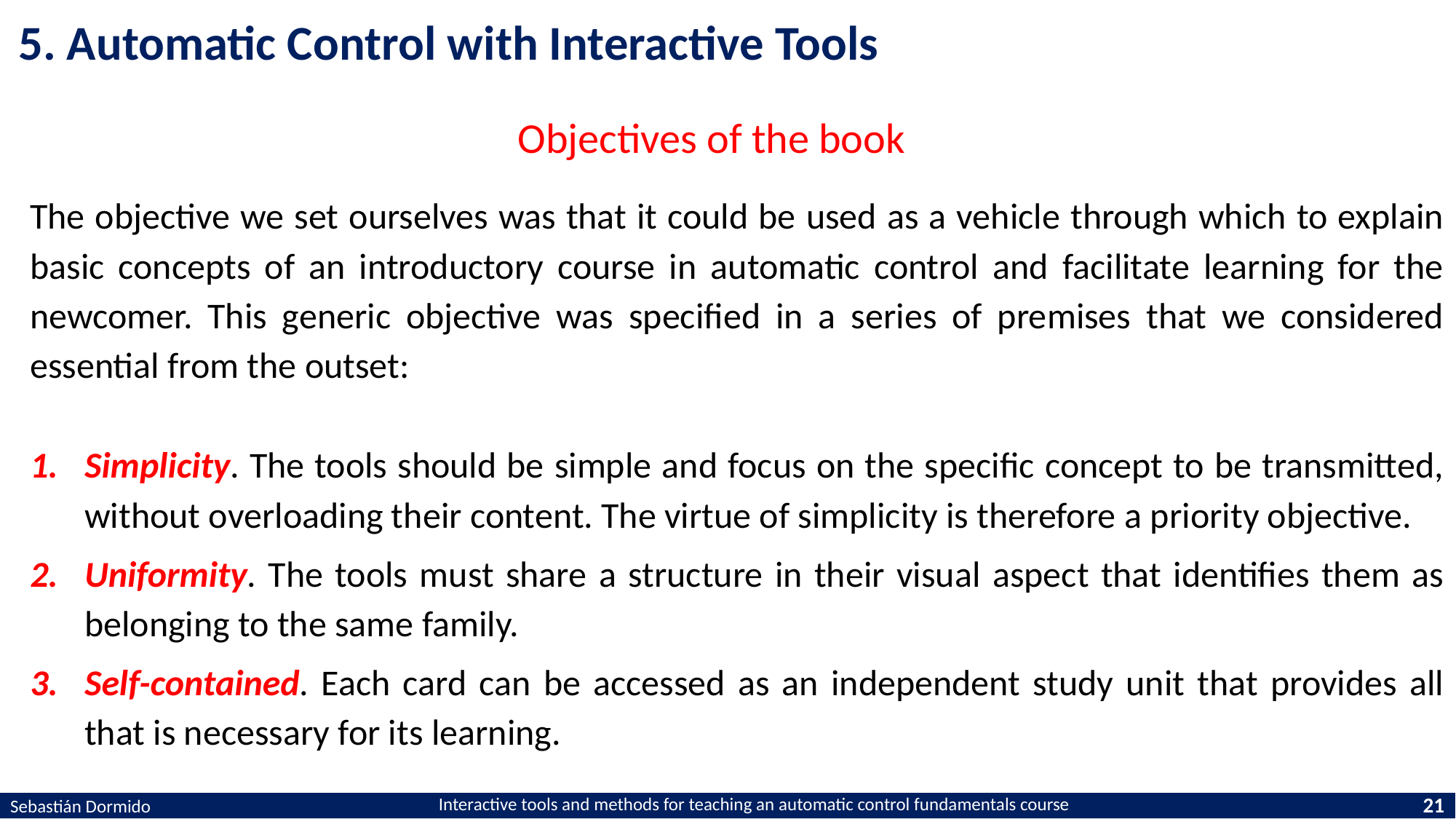

5. Automatic Control with Interactive Tools
Objectives of the book
The objective we set ourselves was that it could be used as a vehicle through which to explain basic concepts of an introductory course in automatic control and facilitate learning for the newcomer. This generic objective was specified in a series of premises that we considered essential from the outset:

Simplicity. The tools should be simple and focus on the specific concept to be transmitted, without overloading their content. The virtue of simplicity is therefore a priority objective.
Uniformity. The tools must share a structure in their visual aspect that identifies them as belonging to the same family.
Self-contained. Each card can be accessed as an independent study unit that provides all that is necessary for its learning.
21